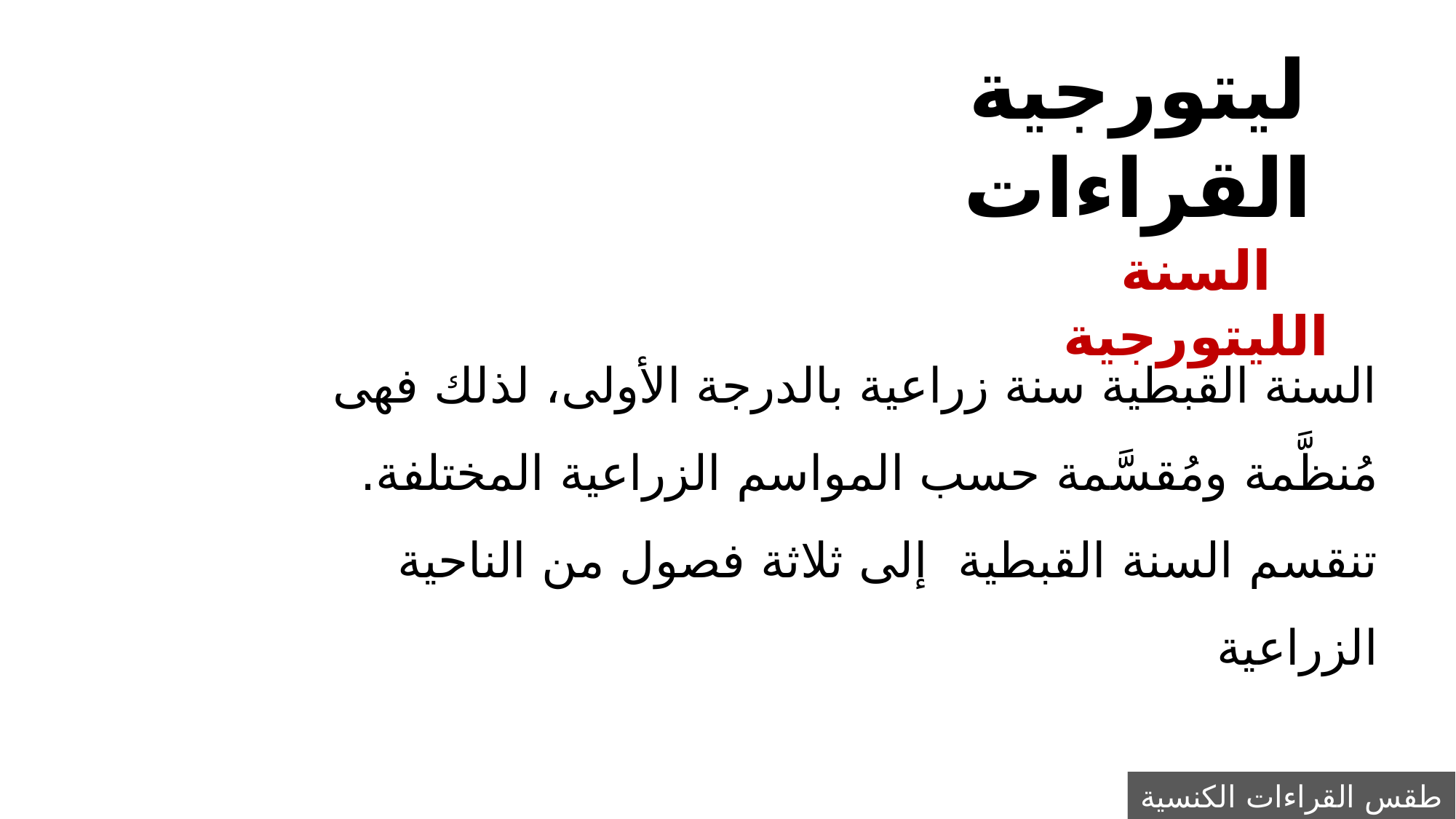

ليتورجية القراءات
السنة الليتورجية
السنة القبطية سنة زراعية بالدرجة الأولى، لذلك فهى مُنظَّمة ومُقسَّمة حسب المواسم الزراعية المختلفة. تنقسم السنة القبطية  إلى ثلاثة فصول من الناحية الزراعية